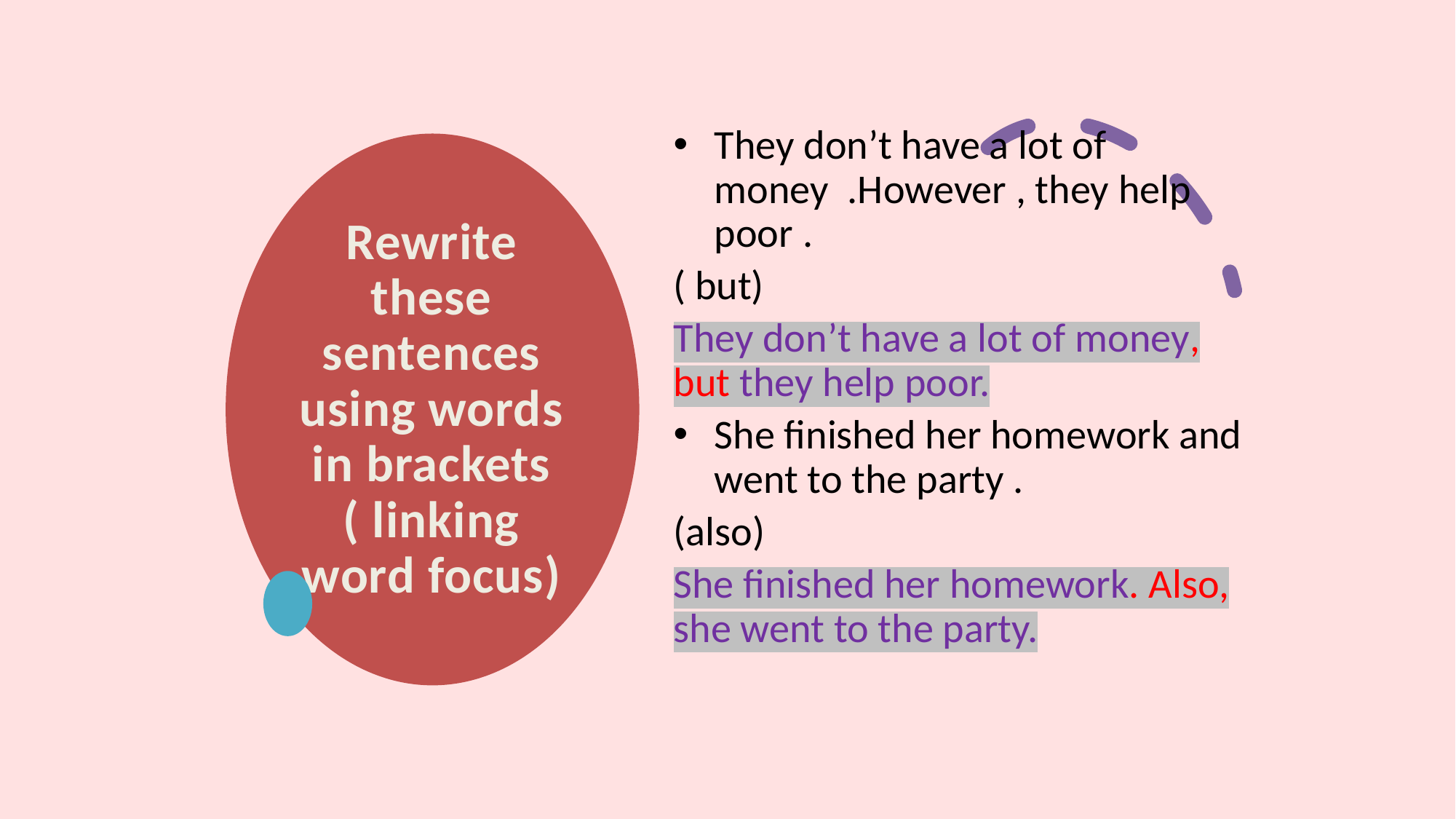

They don’t have a lot of money  .However , they help poor .
( but)
They don’t have a lot of money, but they help poor.
She finished her homework and went to the party .
(also)
She finished her homework. Also, she went to the party.

# Rewrite these sentences using words in brackets ( linking word focus)